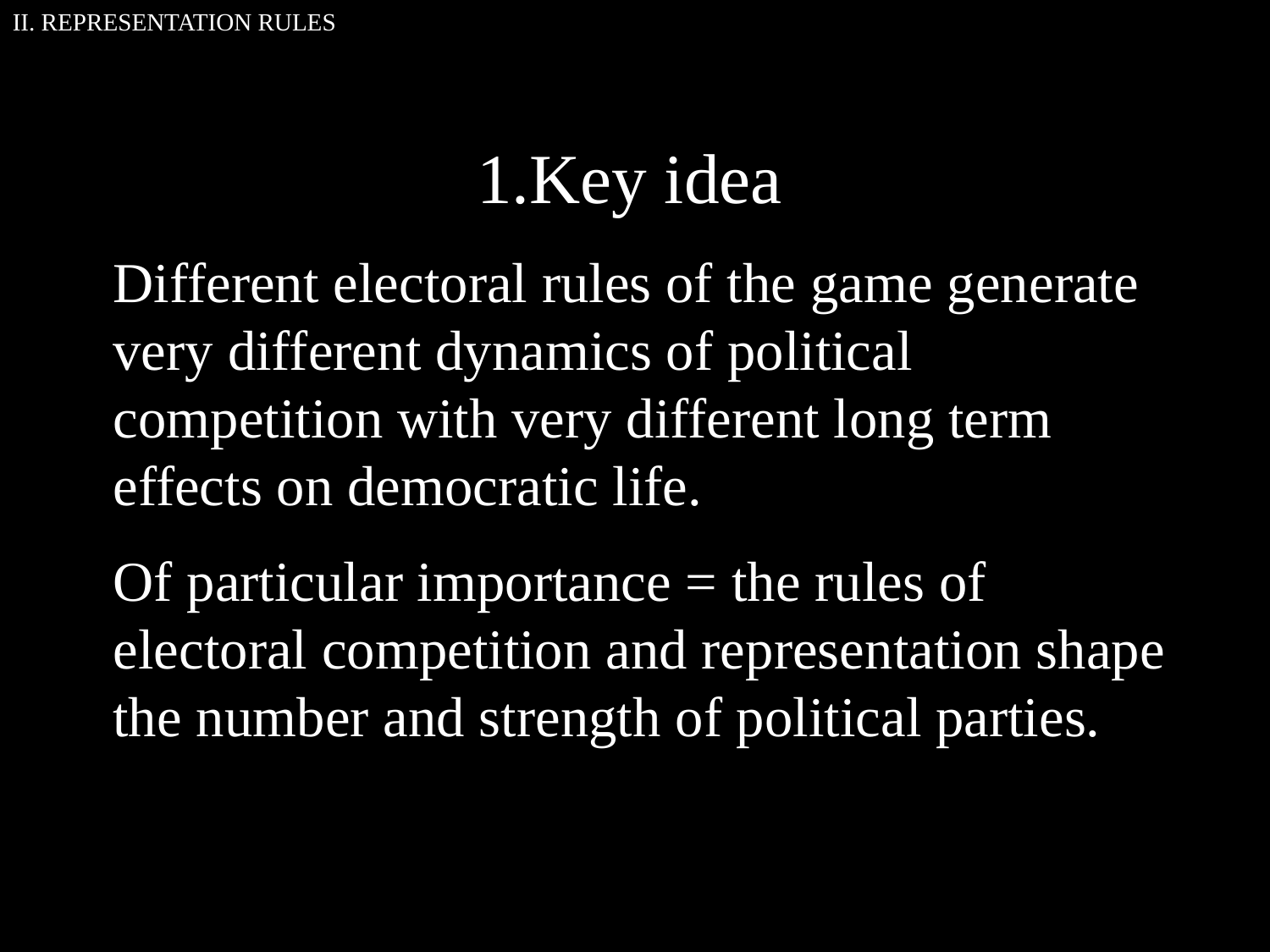

II. REPRESENTATION RULES
Key idea
	Different electoral rules of the game generate very different dynamics of political competition with very different long term effects on democratic life.
	Of particular importance = the rules of electoral competition and representation shape the number and strength of political parties.